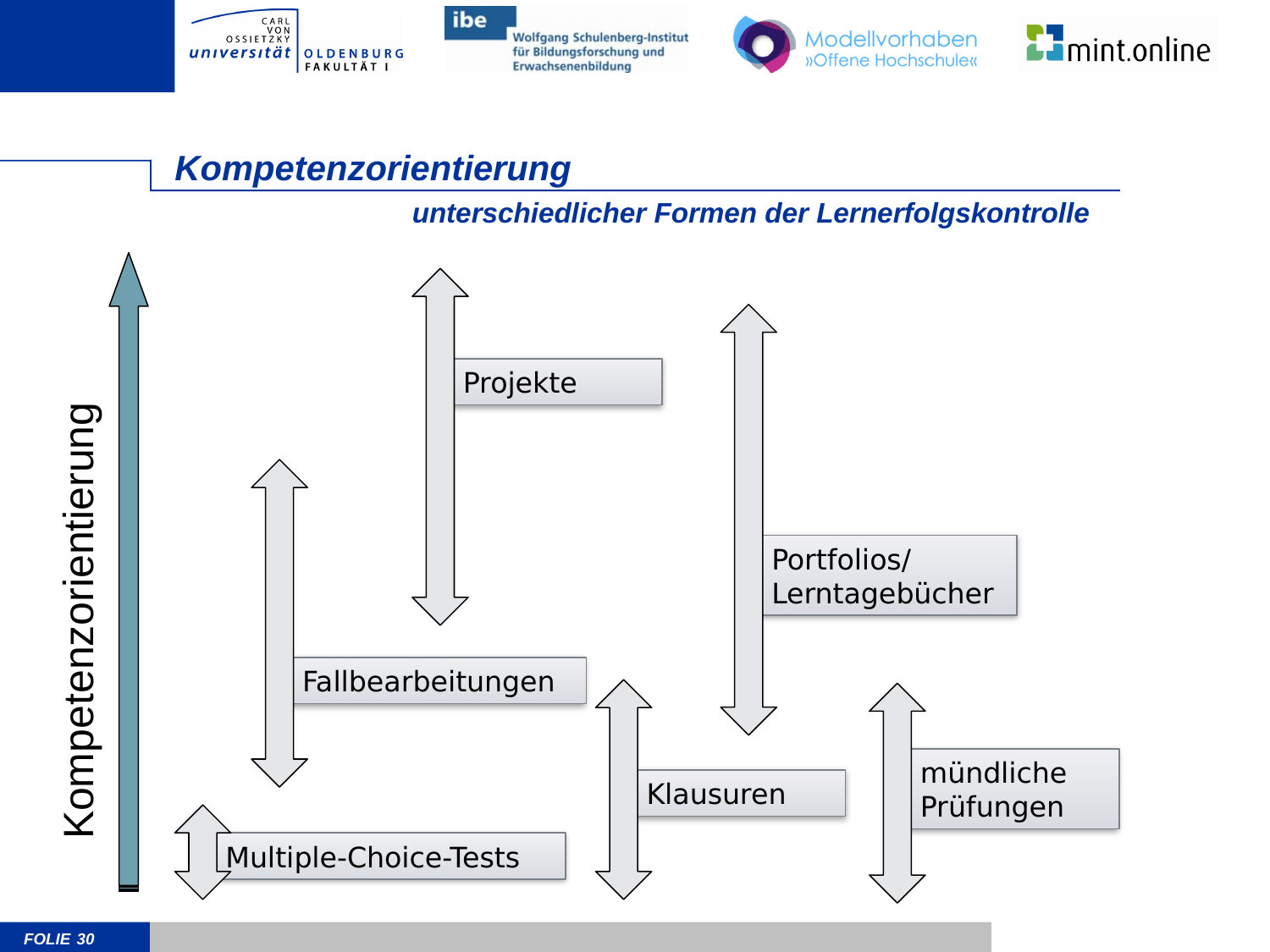

# Kompetenzorientierung
unterschiedlicher Formen der Lernerfolgskontrolle

Projekte

Portfolios/
Lerntagebücher

Fallbearbeitungen

Kompetenzorientierung

Klausuren

mündliche Prüfungen

Multiple-Choice-Tests
30